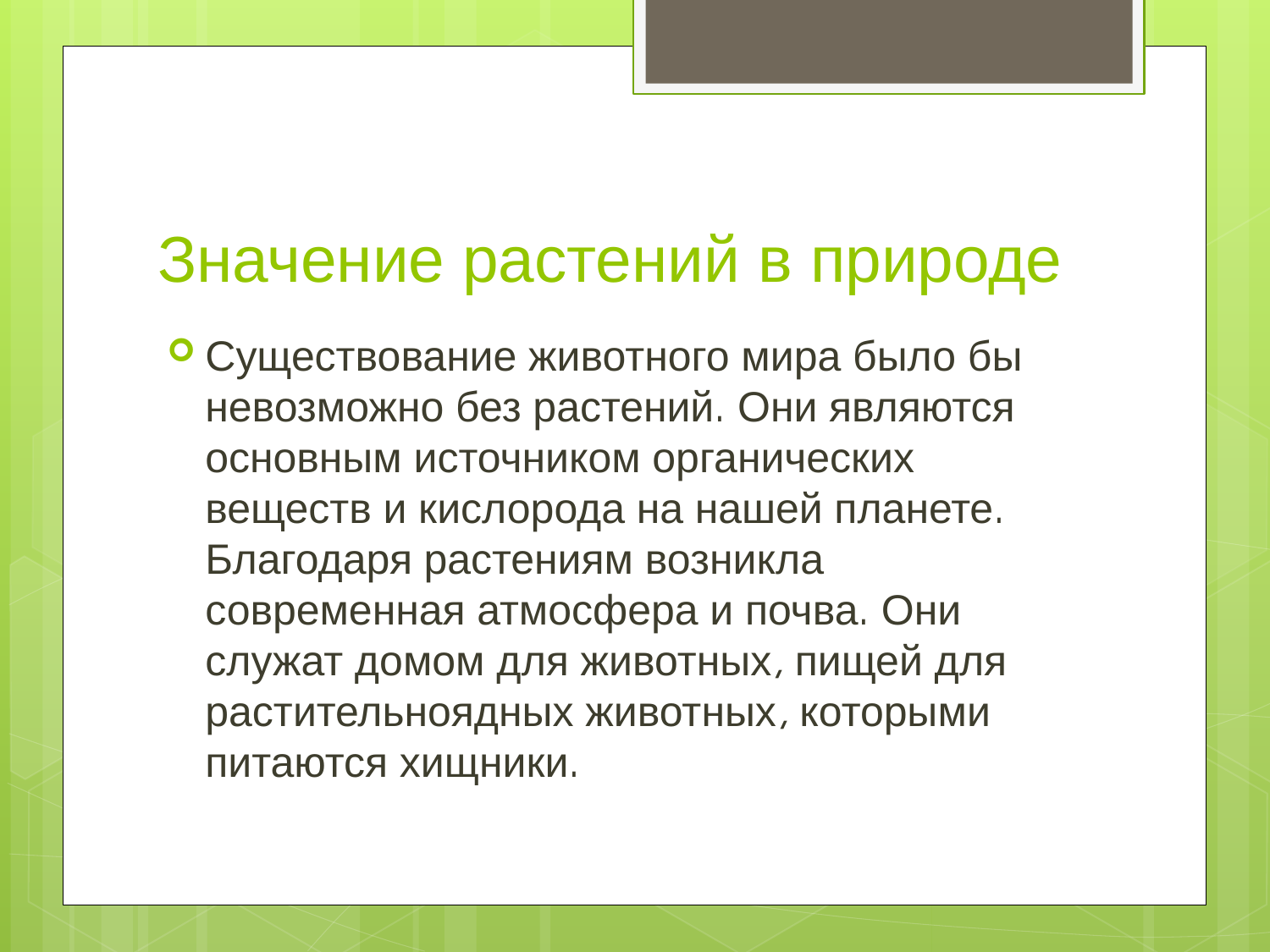

# Значение растений в природе
Существование животного мира было бы невозможно без растений. Они являются основным источником органических веществ и кислорода на нашей планете. Благодаря растениям возникла современная атмосфера и почва. Они служат домом для животных, пищей для растительноядных животных, которыми питаются хищники.